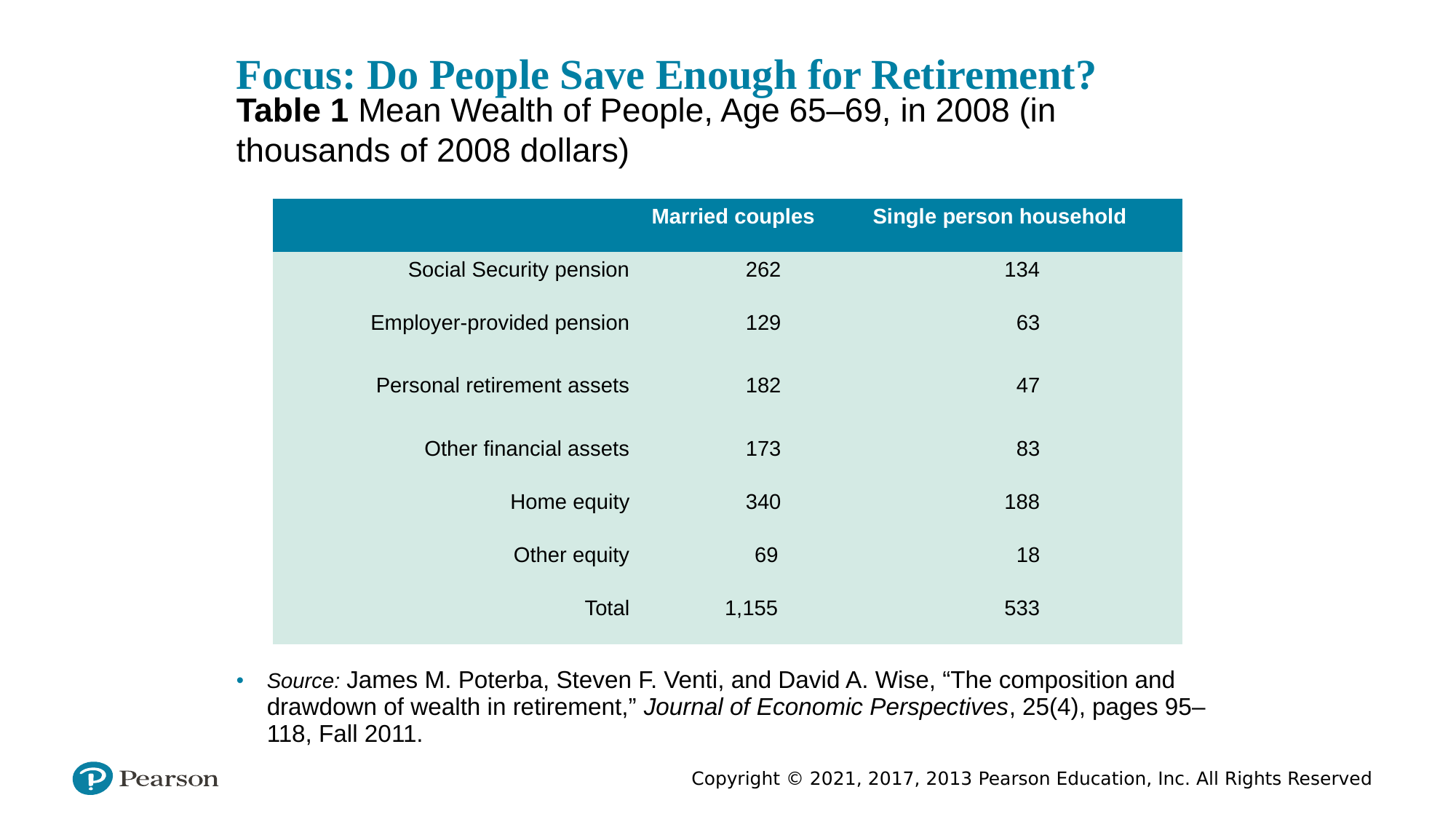

# Focus: Do People Save Enough for Retirement?
Table 1 Mean Wealth of People, Age 65–69, in 2008 (in thousands of 2008 dollars)
|  | Married couples | Single person household |
| --- | --- | --- |
| Social Security pension | 262 | 134 |
| Employer-provided pension | 129 | 63 |
| Personal retirement assets | 182 | 47 |
| Other financial assets | 173 | 83 |
| Home equity | 340 | 188 |
| Other equity | 69 | 18 |
| Total | 1,155 | 533 |
Source: James M. Poterba, Steven F. Venti, and David A. Wise, “The composition and drawdown of wealth in retirement,” Journal of Economic Perspectives, 25(4), pages 95–118, Fall 2011.